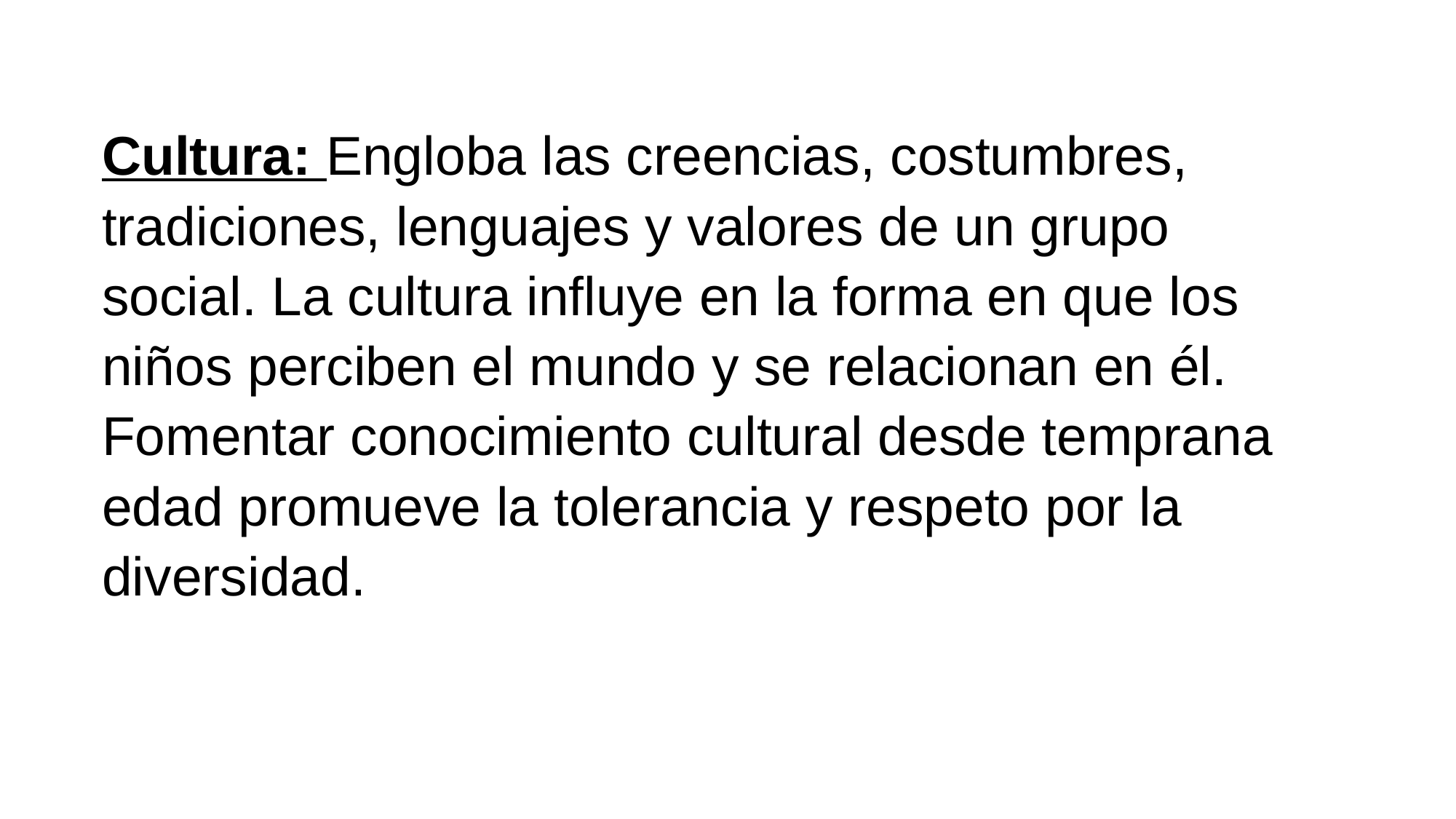

Cultura: Engloba las creencias, costumbres, tradiciones, lenguajes y valores de un grupo social. La cultura influye en la forma en que los niños perciben el mundo y se relacionan en él. Fomentar conocimiento cultural desde temprana edad promueve la tolerancia y respeto por la diversidad.